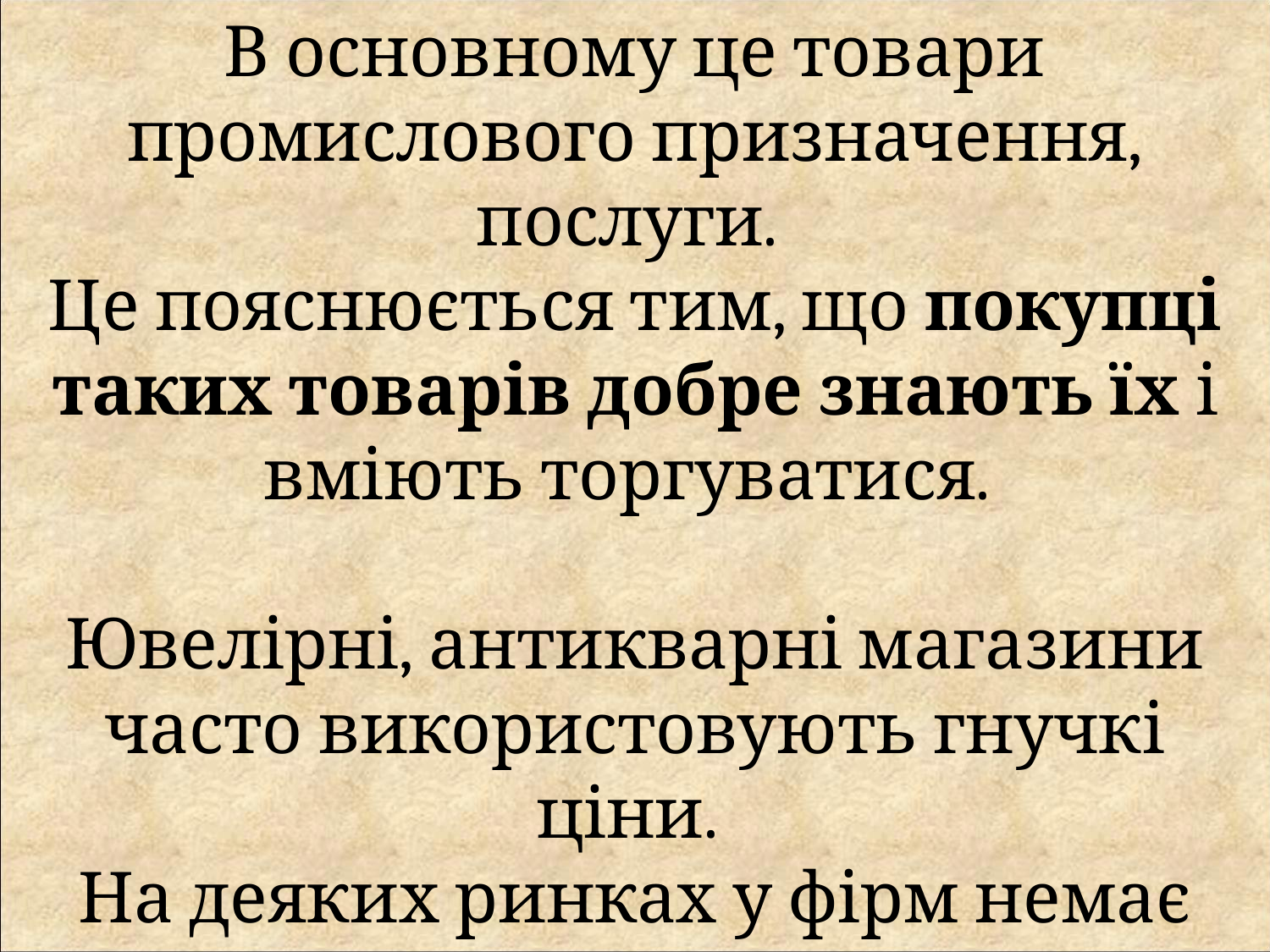

В основному це товари промислового призначення, послуги.
Це пояснюється тим, що покупці таких товарів добре знають їх і вміють торгуватися.

Ювелірні, антикварні магазини часто використовують гнучкі ціни.
На деяких ринках у фірм немає іншого виходу як знизити ціни до рівня ціни конкурента.